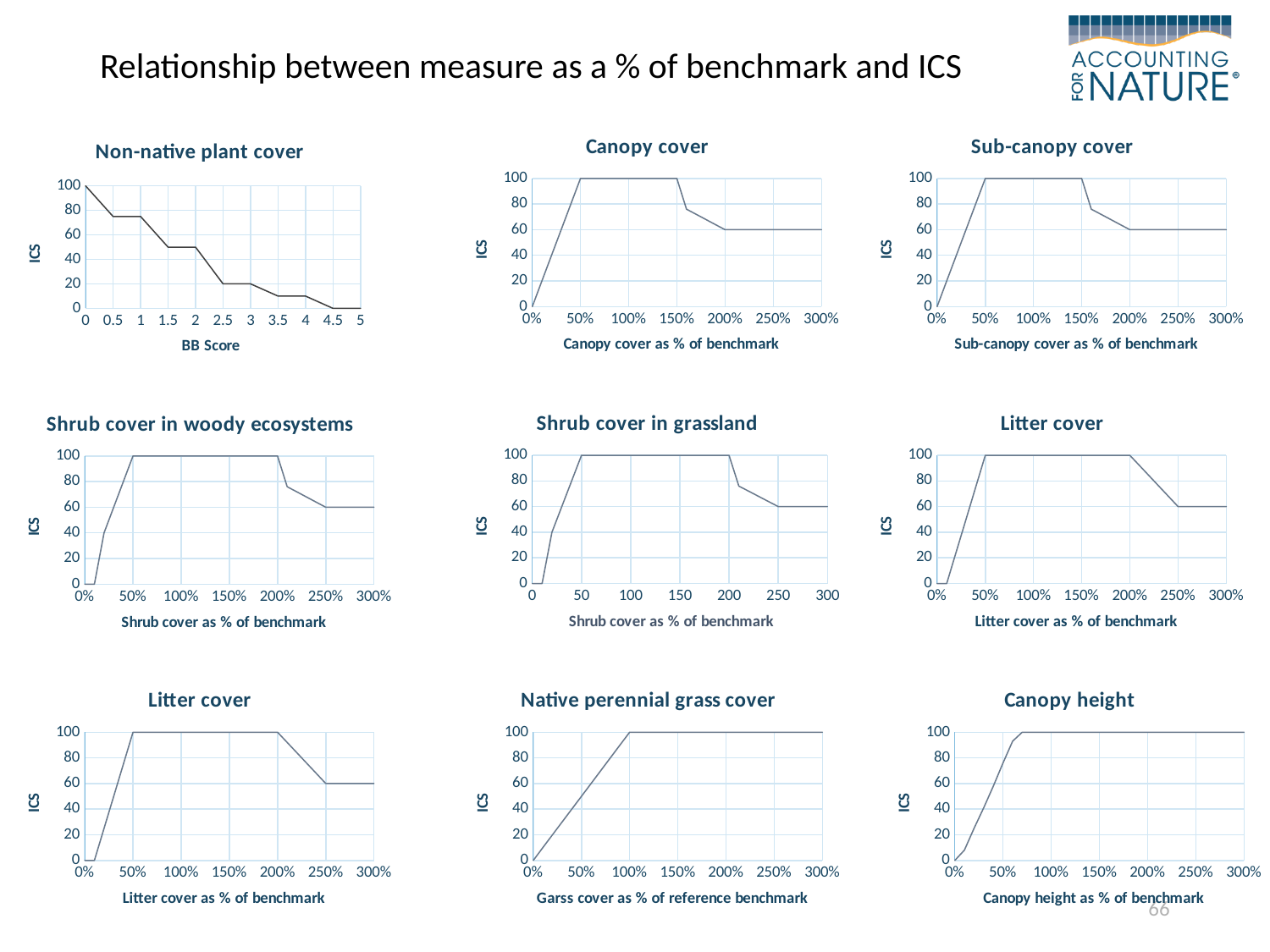

Relationship between measure as a % of benchmark and ICS

### Chart: Canopy cover

| Category |  |
|---|---|

### Chart: Sub-canopy cover

| Category |  |
|---|---|

### Chart: Non-native plant cover

| Category | ICS |
|---|---|

### Chart: Shrub cover in grassland

| Category |  |
|---|---|

### Chart: Litter cover

| Category |  |
|---|---|

### Chart: Shrub cover in woody ecosystems

| Category |  |
|---|---|

### Chart: Litter cover

| Category |  |
|---|---|

### Chart: Native perennial grass cover

| Category |  |
|---|---|

### Chart: Canopy height

| Category |  |
|---|---|
66